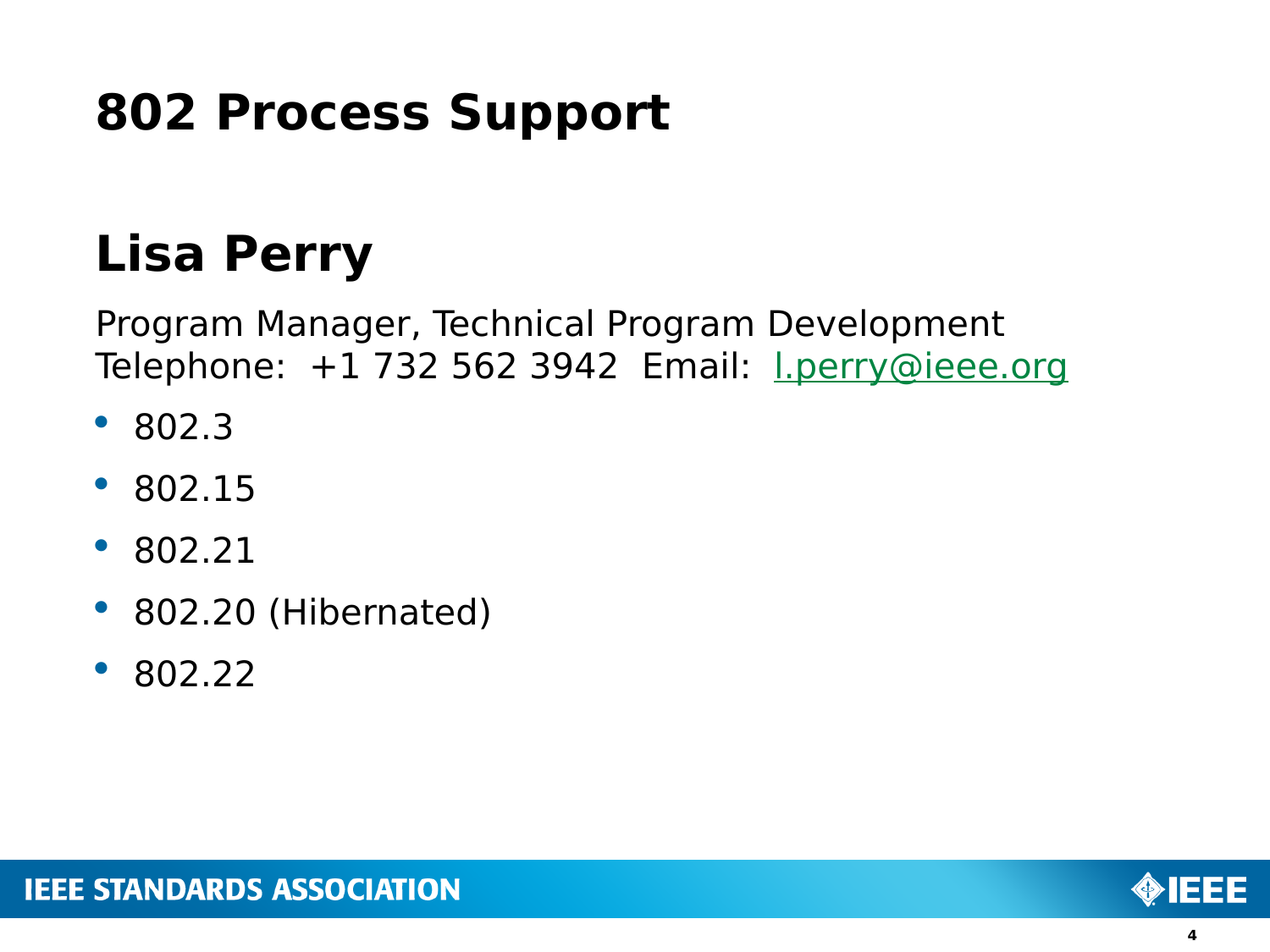

# 802 Process Support
Lisa Perry
Program Manager, Technical Program Development
Telephone:  +1 732 562 3942  Email:  l.perry@ieee.org
802.3
802.15
802.21
802.20 (Hibernated)
802.22

4